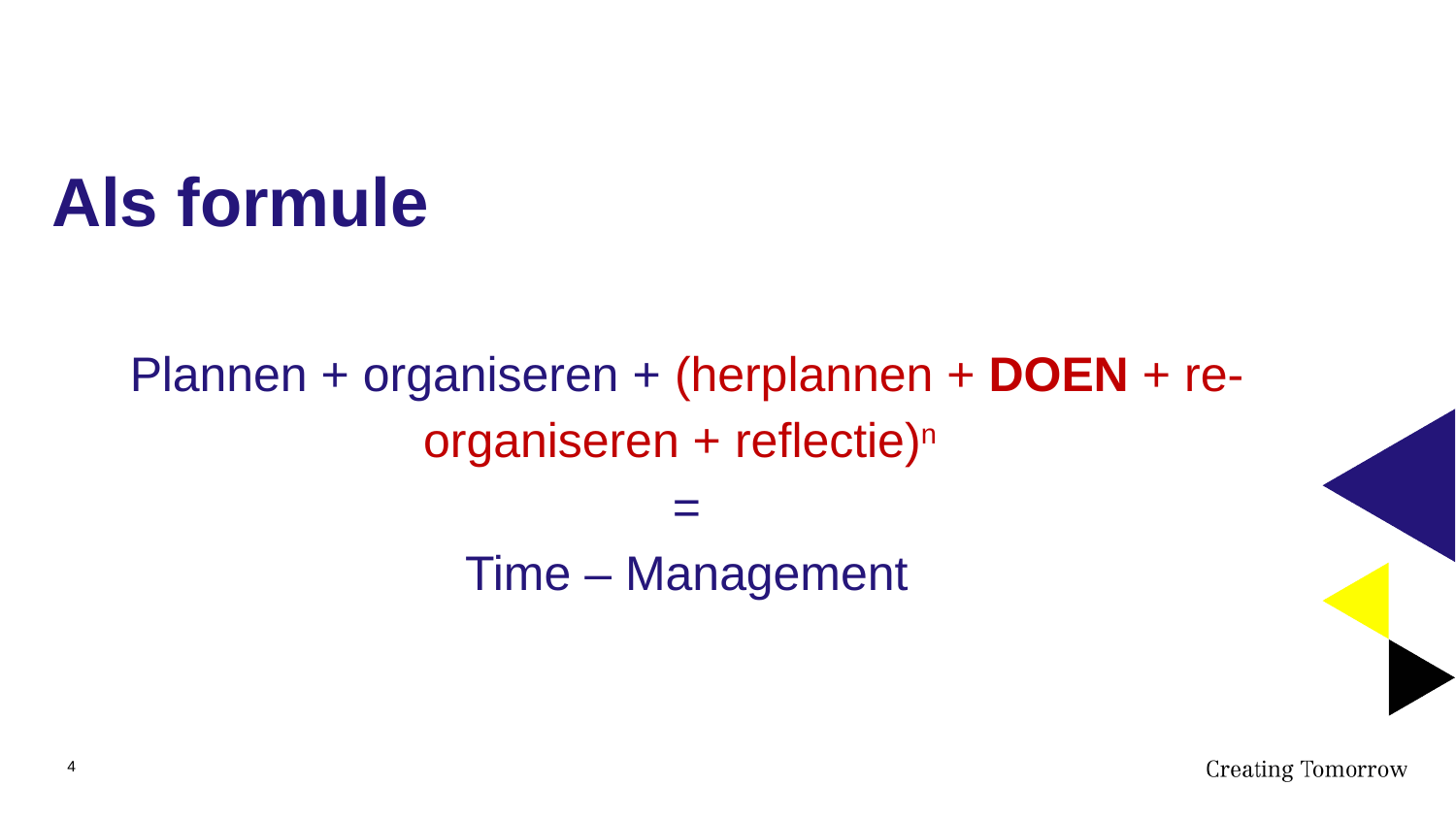

# Als formule
Plannen + organiseren + (herplannen + DOEN + re-organiseren + reflectie)n
=
Time – Management
4